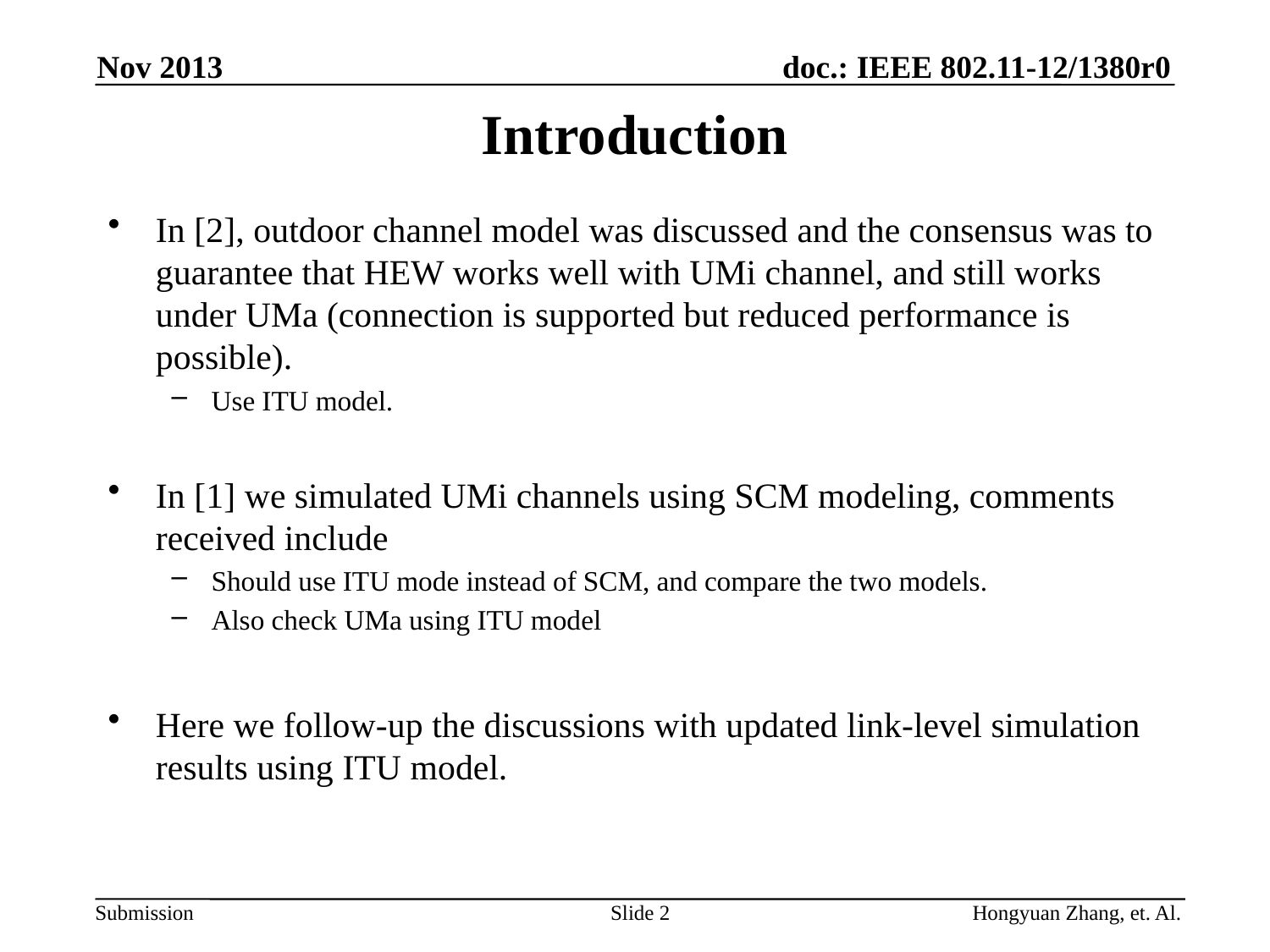

Nov 2013
# Introduction
In [2], outdoor channel model was discussed and the consensus was to guarantee that HEW works well with UMi channel, and still works under UMa (connection is supported but reduced performance is possible).
Use ITU model.

In [1] we simulated UMi channels using SCM modeling, comments received include
Should use ITU mode instead of SCM, and compare the two models.
Also check UMa using ITU model

Here we follow-up the discussions with updated link-level simulation results using ITU model.

Slide 2
Hongyuan Zhang, et. Al.